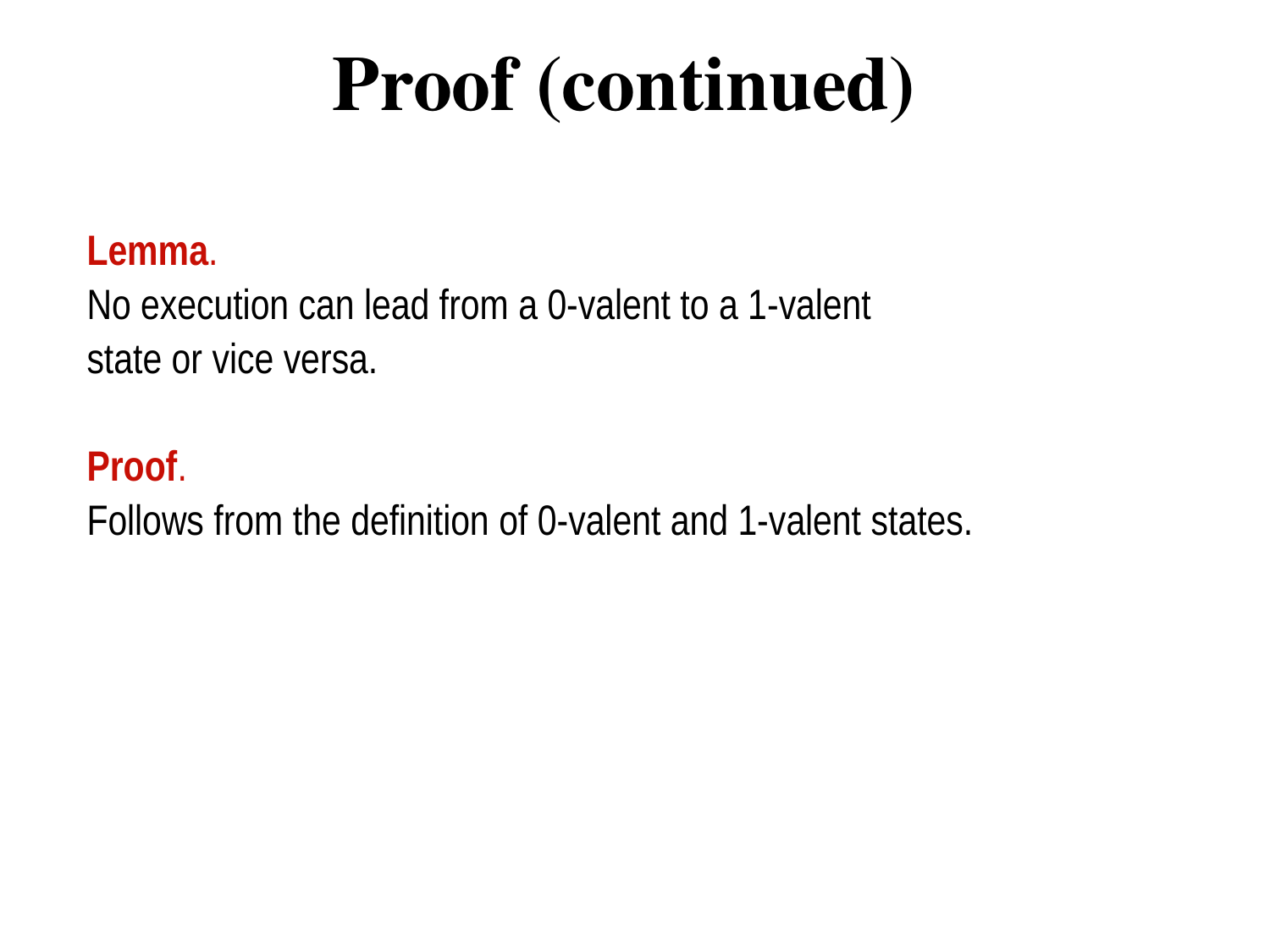

# Proof (continued)
Lemma.
No execution can lead from a 0-valent to a 1-valent
state or vice versa.

Proof.
Follows from the definition of 0-valent and 1-valent states.